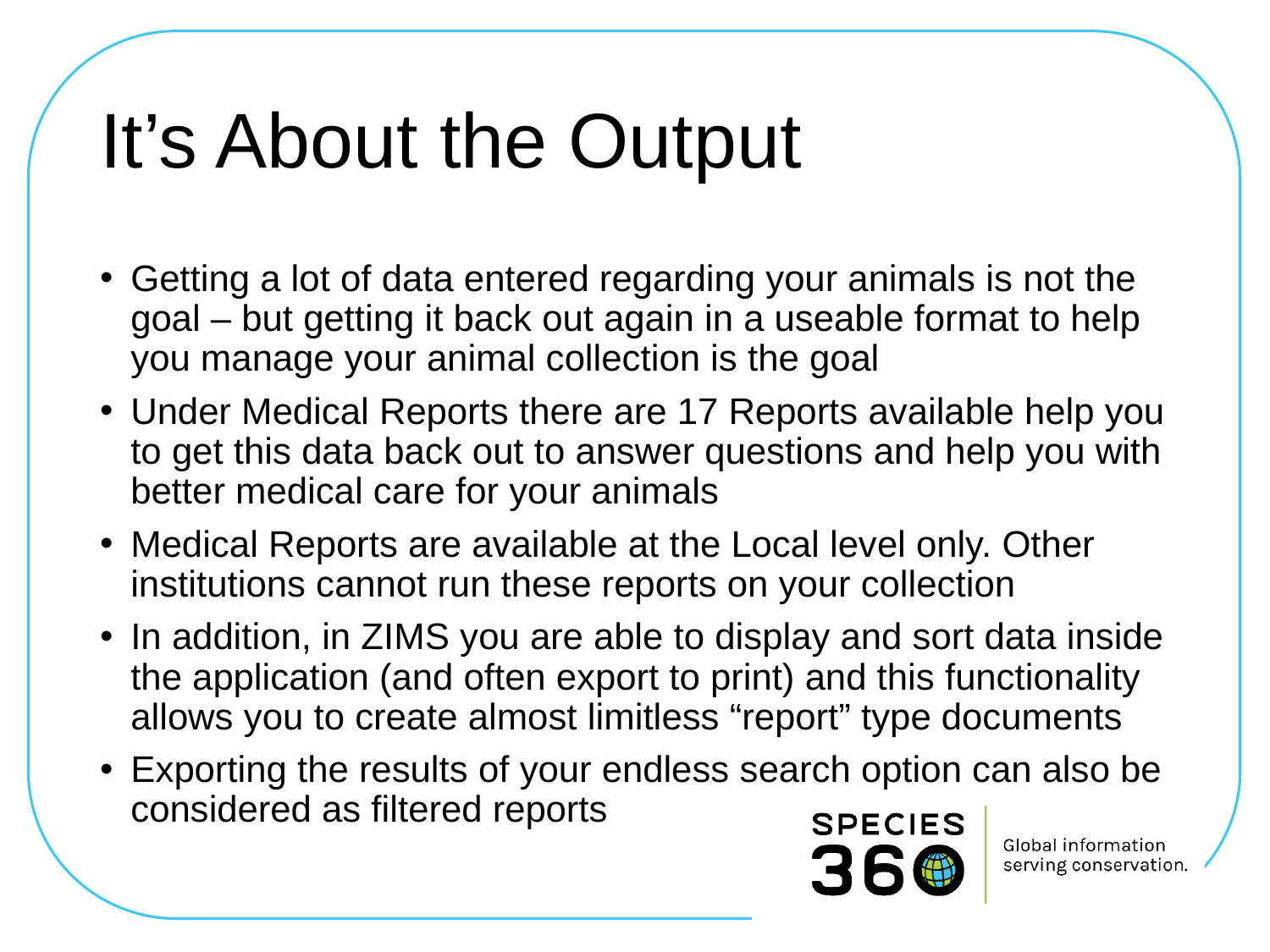

# It’s About the Output
Getting a lot of data entered regarding your animals is not the goal – but getting it back out again in a useable format to help you manage your animal collection is the goal
Under Medical Reports there are 17 Reports available help you to get this data back out to answer questions and help you with better medical care for your animals
Medical Reports are available at the Local level only. Other institutions cannot run these reports on your collection
In addition, in ZIMS you are able to display and sort data inside the application (and often export to print) and this functionality allows you to create almost limitless “report” type documents
Exporting the results of your endless search option can also be considered as filtered reports